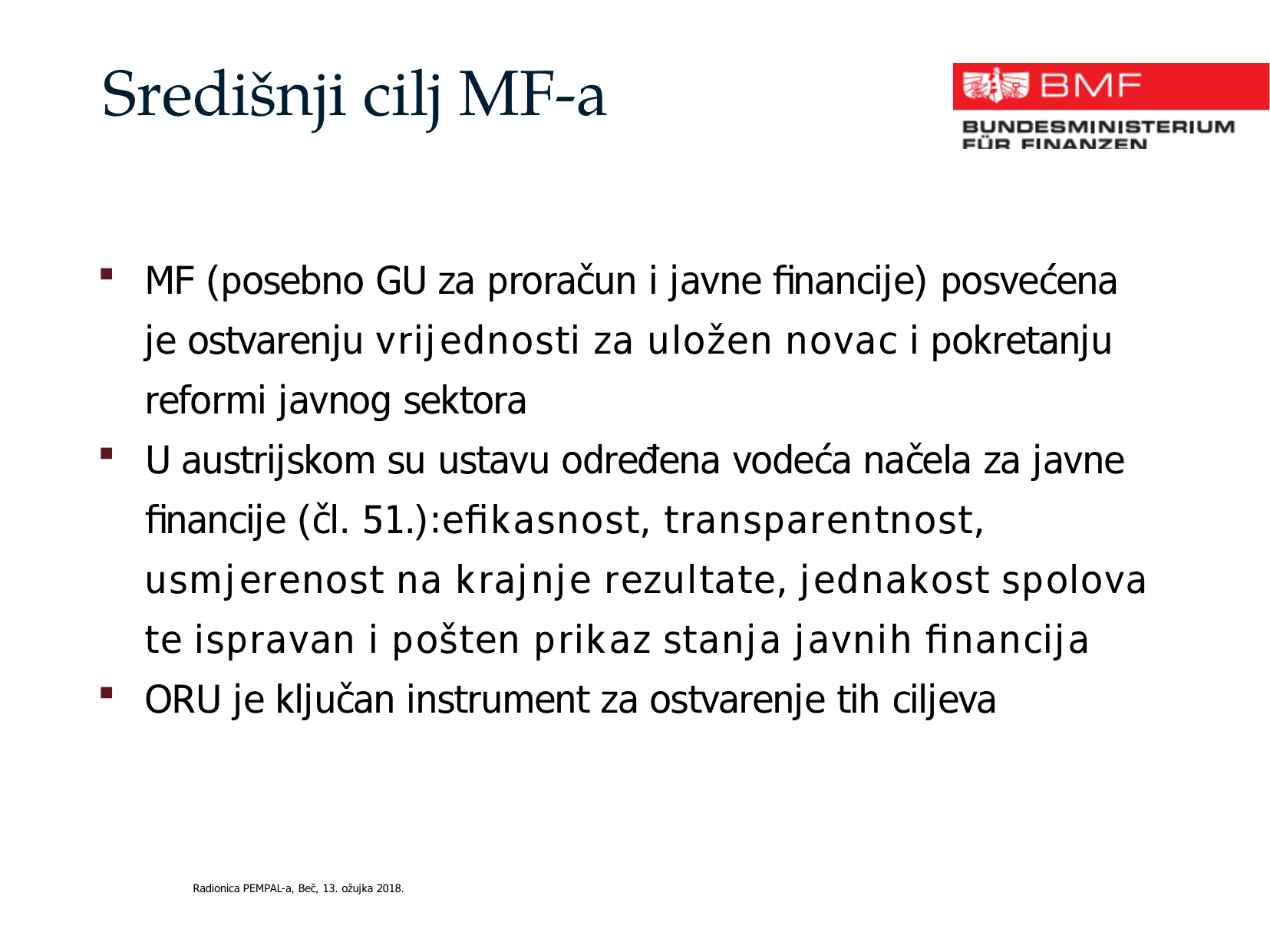

Središnji cilj MF-a
MF (posebno GU za proračun i javne financije) posvećena je ostvarenju vrijednosti za uložen novac i pokretanju reformi javnog sektora
U austrijskom su ustavu određena vodeća načela za javne financije (čl. 51.):efikasnost, transparentnost, usmjerenost na krajnje rezultate, jednakost spolova te ispravan i pošten prikaz stanja javnih financija
ORU je ključan instrument za ostvarenje tih ciljeva
Radionica PEMPAL-a, Beč, 13. ožujka 2018.